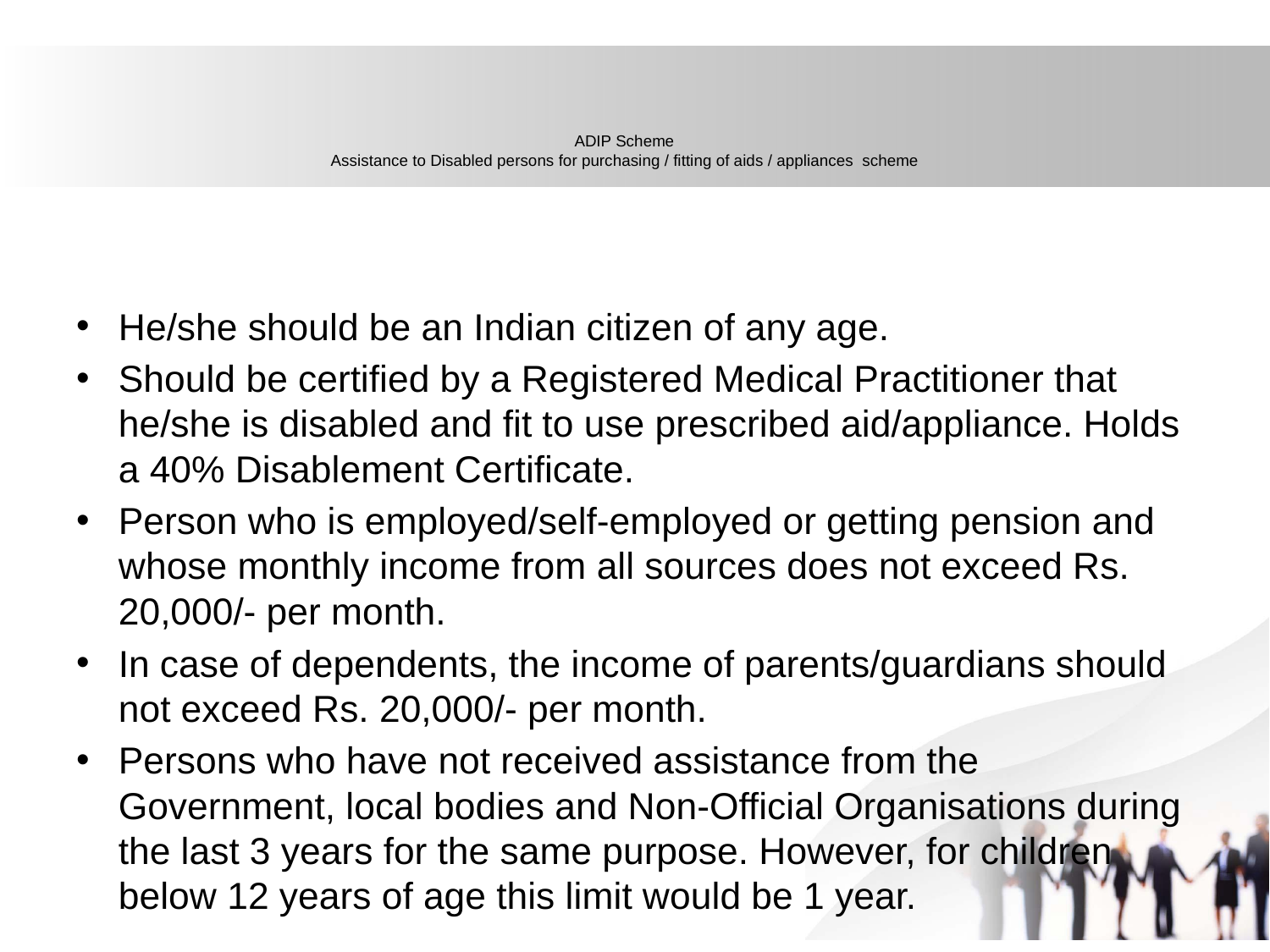

# ADIP Scheme Assistance to Disabled persons for purchasing / fitting of aids / appliances  scheme
He/she should be an Indian citizen of any age.
Should be certified by a Registered Medical Practitioner that he/she is disabled and fit to use prescribed aid/appliance. Holds a 40% Disablement Certificate.
Person who is employed/self-employed or getting pension and whose monthly income from all sources does not exceed Rs. 20,000/- per month.
In case of dependents, the income of parents/guardians should not exceed Rs. 20,000/- per month.
Persons who have not received assistance from the Government, local bodies and Non-Official Organisations during the last 3 years for the same purpose. However, for children below 12 years of age this limit would be 1 year.